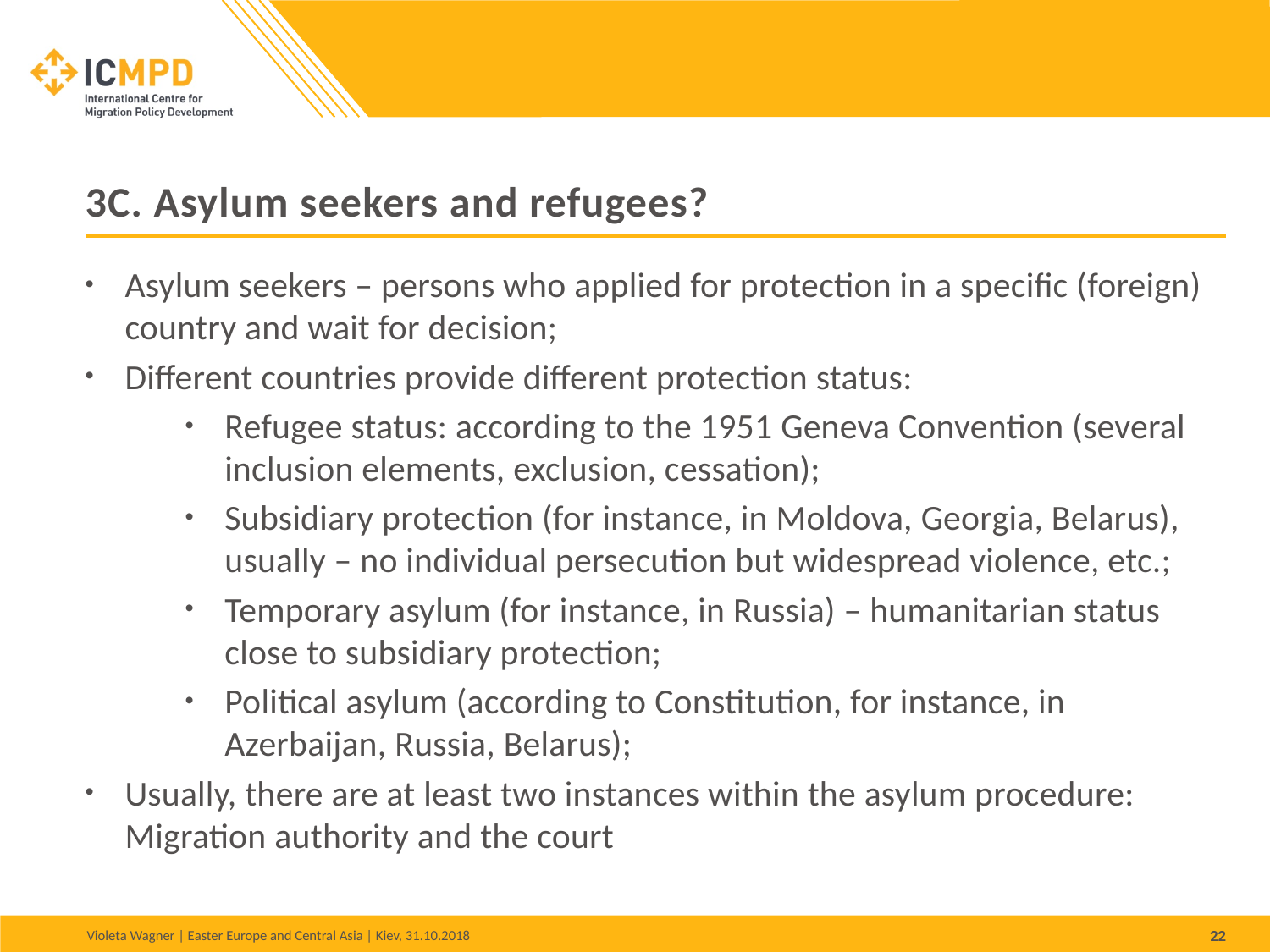

# 3C. Asylum seekers and refugees?
Asylum seekers – persons who applied for protection in a specific (foreign) country and wait for decision;
Different countries provide different protection status:
Refugee status: according to the 1951 Geneva Convention (several inclusion elements, exclusion, cessation);
Subsidiary protection (for instance, in Moldova, Georgia, Belarus), usually – no individual persecution but widespread violence, etc.;
Temporary asylum (for instance, in Russia) – humanitarian status close to subsidiary protection;
Political asylum (according to Constitution, for instance, in Azerbaijan, Russia, Belarus);
Usually, there are at least two instances within the asylum procedure: Migration authority and the court